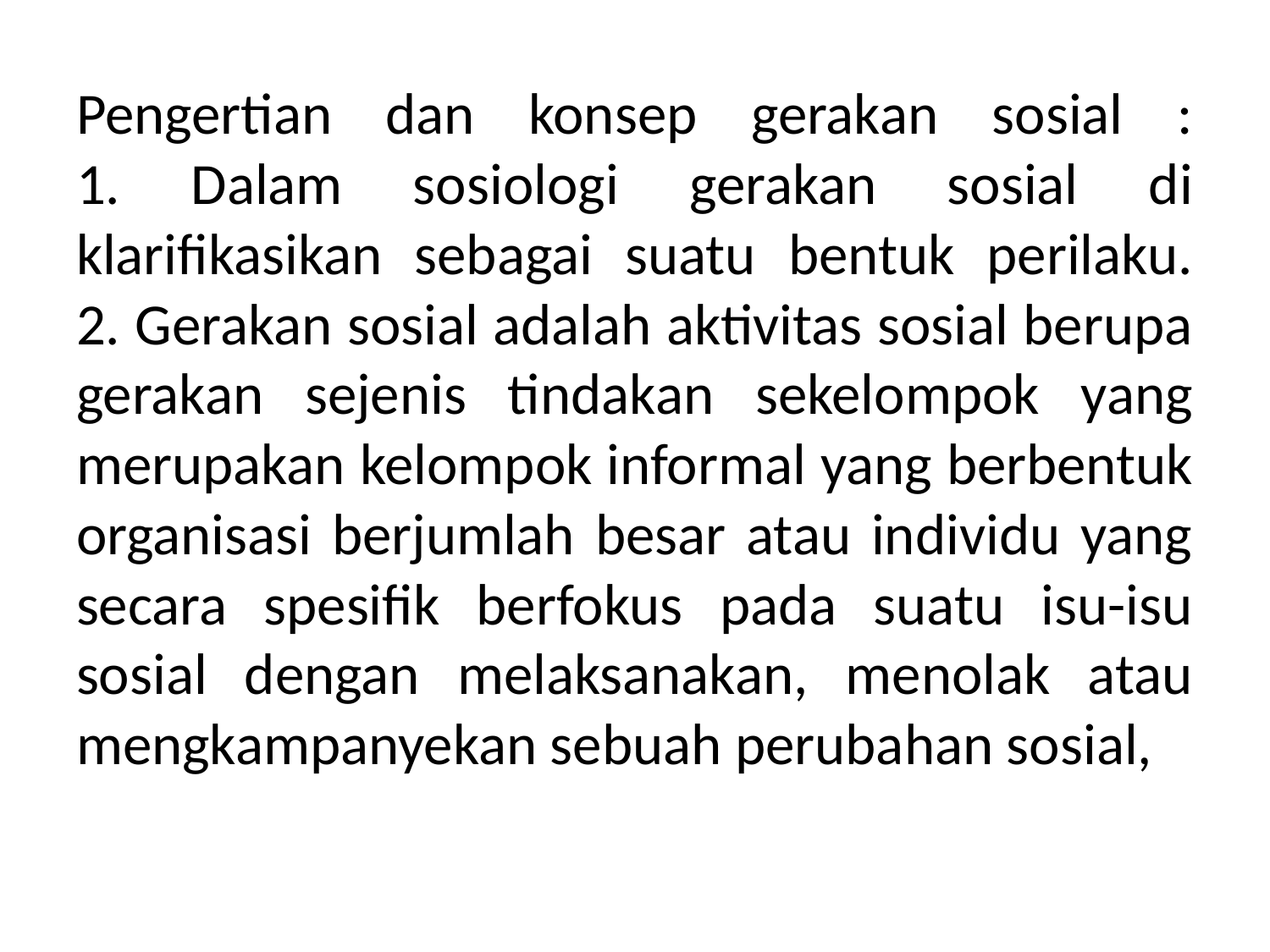

# Pengertian dan konsep gerakan sosial : 1. Dalam sosiologi gerakan sosial di klarifikasikan sebagai suatu bentuk perilaku. 2. Gerakan sosial adalah aktivitas sosial berupa gerakan sejenis tindakan sekelompok yang merupakan kelompok informal yang berbentuk organisasi berjumlah besar atau individu yang secara spesifik berfokus pada suatu isu-isu sosial dengan melaksanakan, menolak atau mengkampanyekan sebuah perubahan sosial,